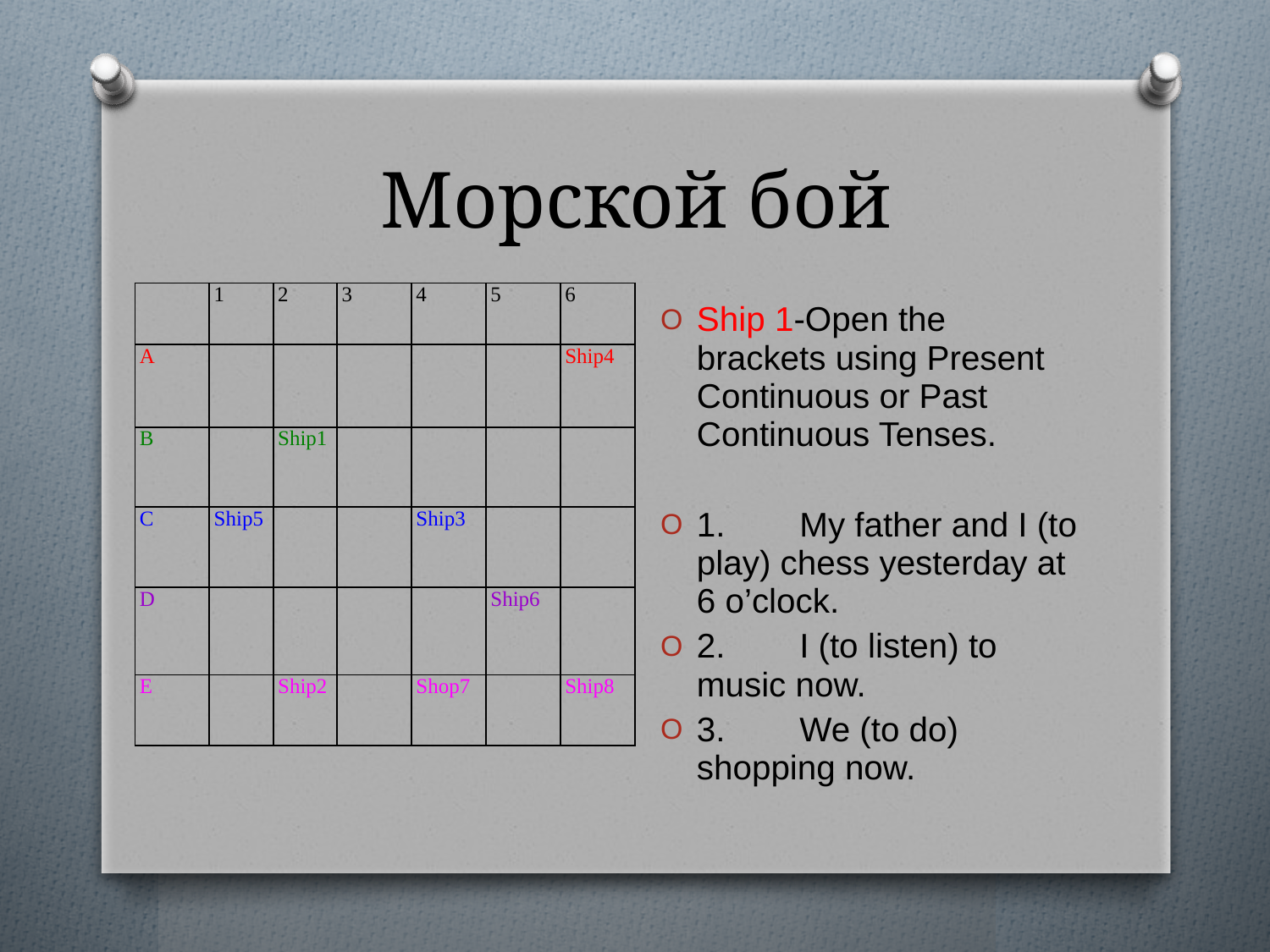

# Морской бой
|  | 1 | 2 | 3 | 4 | 5 | 6 |
| --- | --- | --- | --- | --- | --- | --- |
| A |  |  |  |  |  | Ship4 |
| B |  | Ship1 |  |  |  |  |
| C | Ship5 |  |  | Ship3 |  |  |
| D |  |  |  |  | Ship6 |  |
| E |  | Ship2 |  | Shop7 |  | Ship8 |
Ship 1-Open the brackets using Present Continuous or Past Continuous Tenses.

1.	My father and I (to play) chess yesterday at 6 o’clock.
2.	I (to listen) to music now.
3.	We (to do) shopping now.